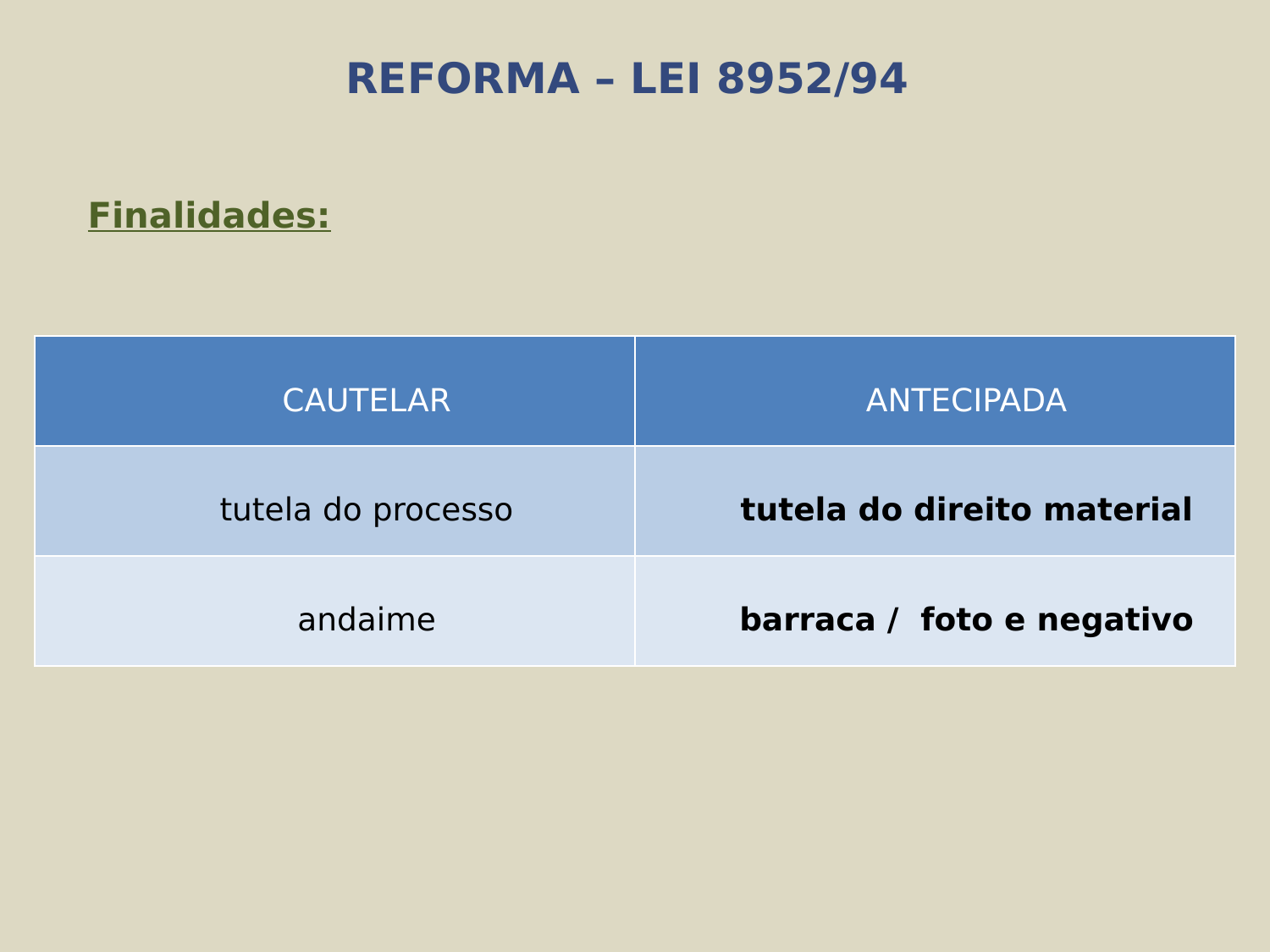

# REFORMA – LEI 8952/94
Finalidades:

| CAUTELAR | ANTECIPADA |
| --- | --- |
| tutela do processo | tutela do direito material |
| andaime | barraca / foto e negativo |